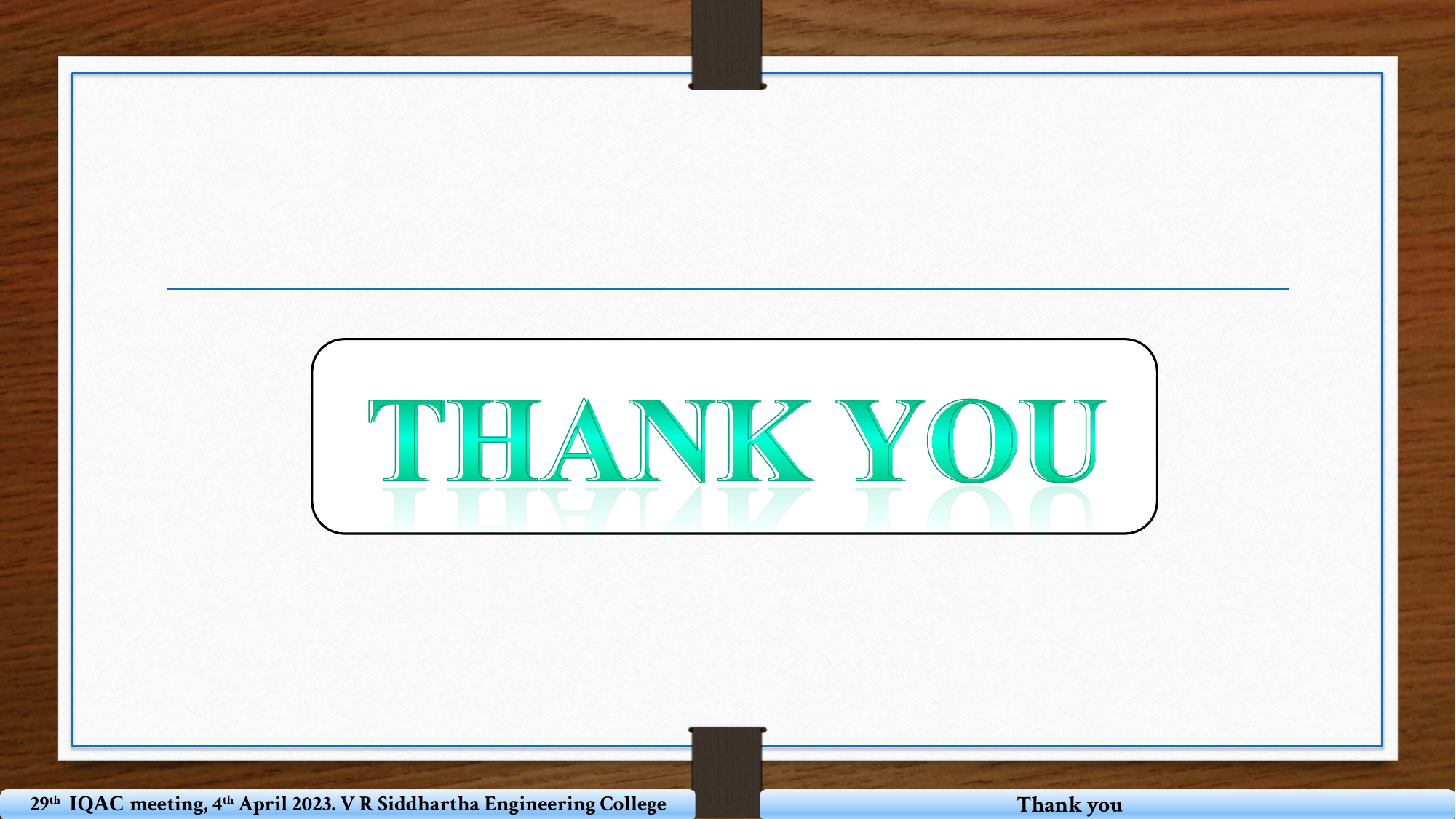

29th  IQAC meeting, 4th April 2023. V R Siddhartha Engineering College
                                                   Thank you